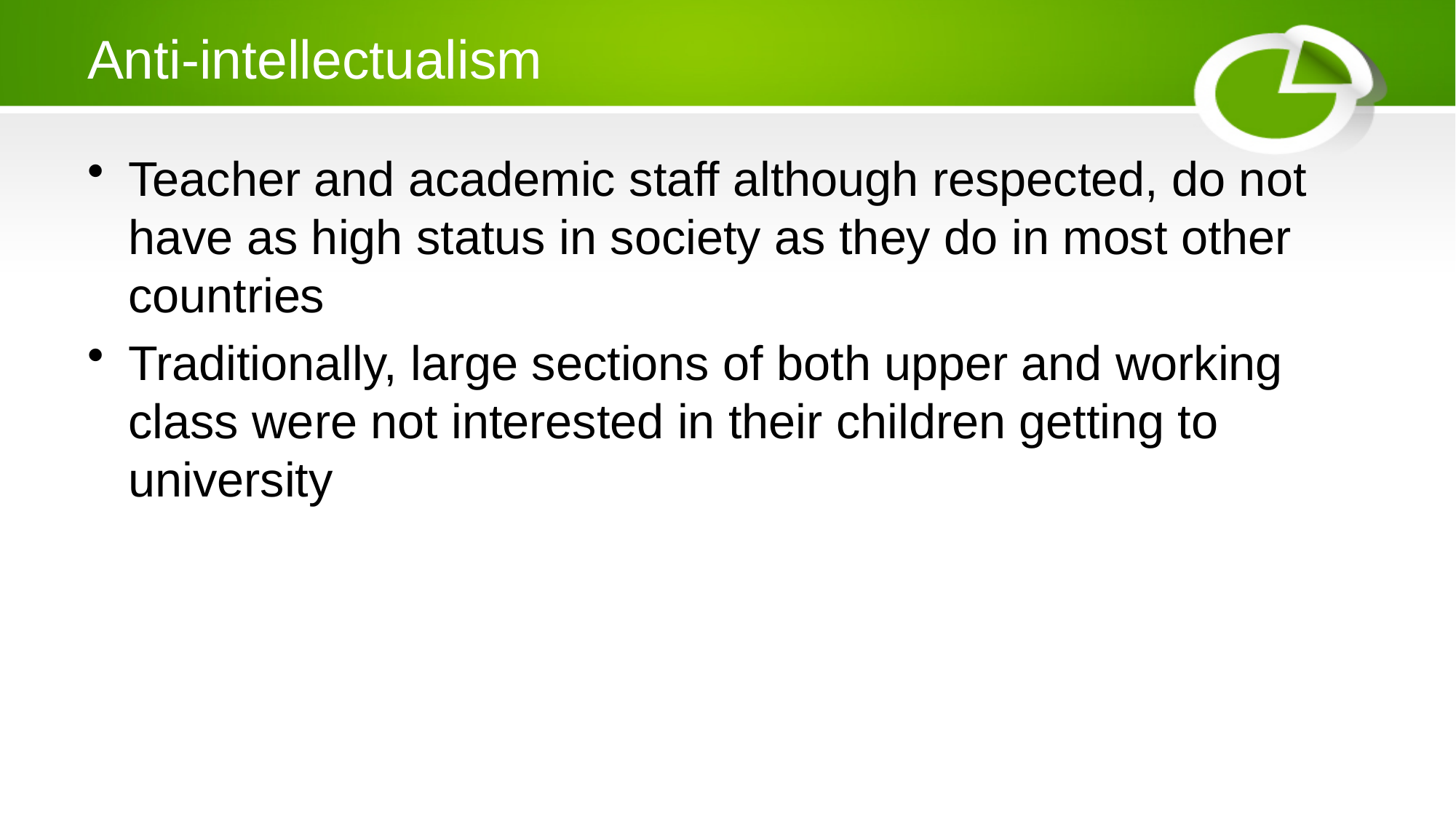

# Anti-intellectualism
Teacher and academic staff although respected, do not have as high status in society as they do in most other countries
Traditionally, large sections of both upper and working class were not interested in their children getting to university